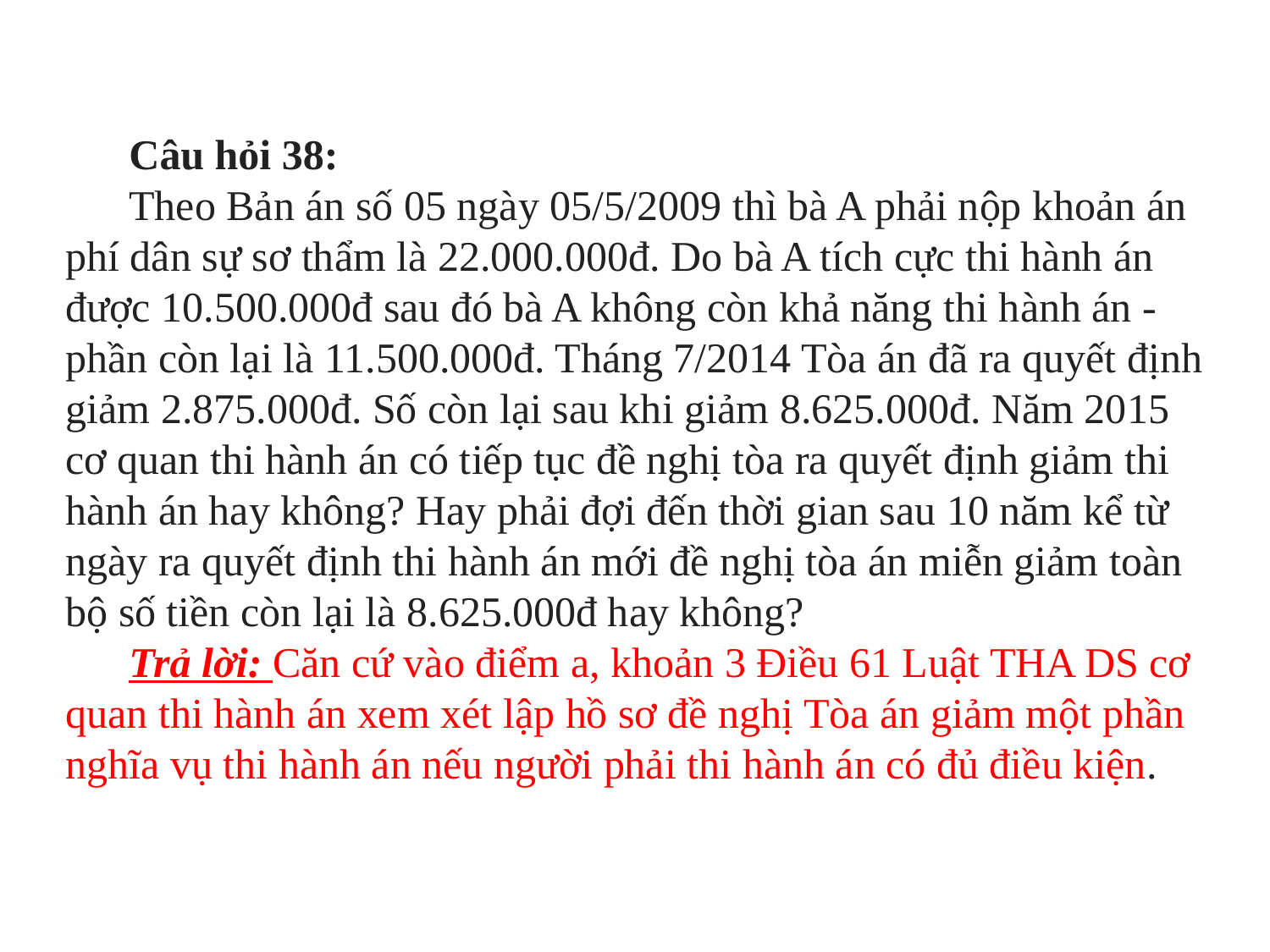

Câu hỏi 38:
Theo Bản án số 05 ngày 05/5/2009 thì bà A phải nộp khoản án phí dân sự sơ thẩm là 22.000.000đ. Do bà A tích cực thi hành án được 10.500.000đ sau đó bà A không còn khả năng thi hành án -phần còn lại là 11.500.000đ. Tháng 7/2014 Tòa án đã ra quyết định giảm 2.875.000đ. Số còn lại sau khi giảm 8.625.000đ. Năm 2015 cơ quan thi hành án có tiếp tục đề nghị tòa ra quyết định giảm thi hành án hay không? Hay phải đợi đến thời gian sau 10 năm kể từ ngày ra quyết định thi hành án mới đề nghị tòa án miễn giảm toàn bộ số tiền còn lại là 8.625.000đ hay không?
Trả lời: Căn cứ vào điểm a, khoản 3 Điều 61 Luật THA DS cơ quan thi hành án xem xét lập hồ sơ đề nghị Tòa án giảm một phần nghĩa vụ thi hành án nếu người phải thi hành án có đủ điều kiện.